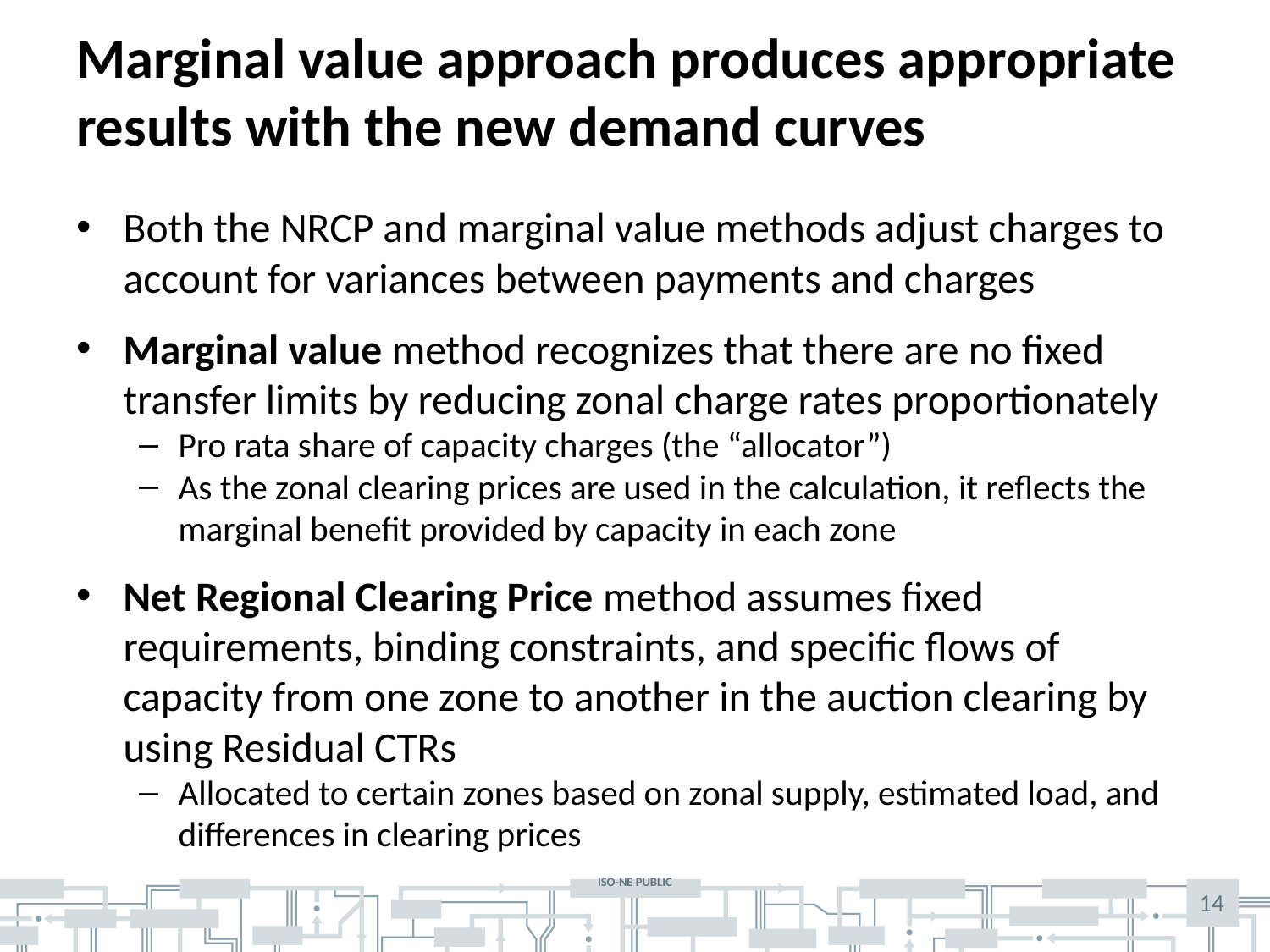

# Marginal value approach produces appropriate results with the new demand curves
Both the NRCP and marginal value methods adjust charges to account for variances between payments and charges
Marginal value method recognizes that there are no fixed transfer limits by reducing zonal charge rates proportionately
Pro rata share of capacity charges (the “allocator”)
As the zonal clearing prices are used in the calculation, it reflects the marginal benefit provided by capacity in each zone
Net Regional Clearing Price method assumes fixed requirements, binding constraints, and specific flows of capacity from one zone to another in the auction clearing by using Residual CTRs
Allocated to certain zones based on zonal supply, estimated load, and differences in clearing prices
14